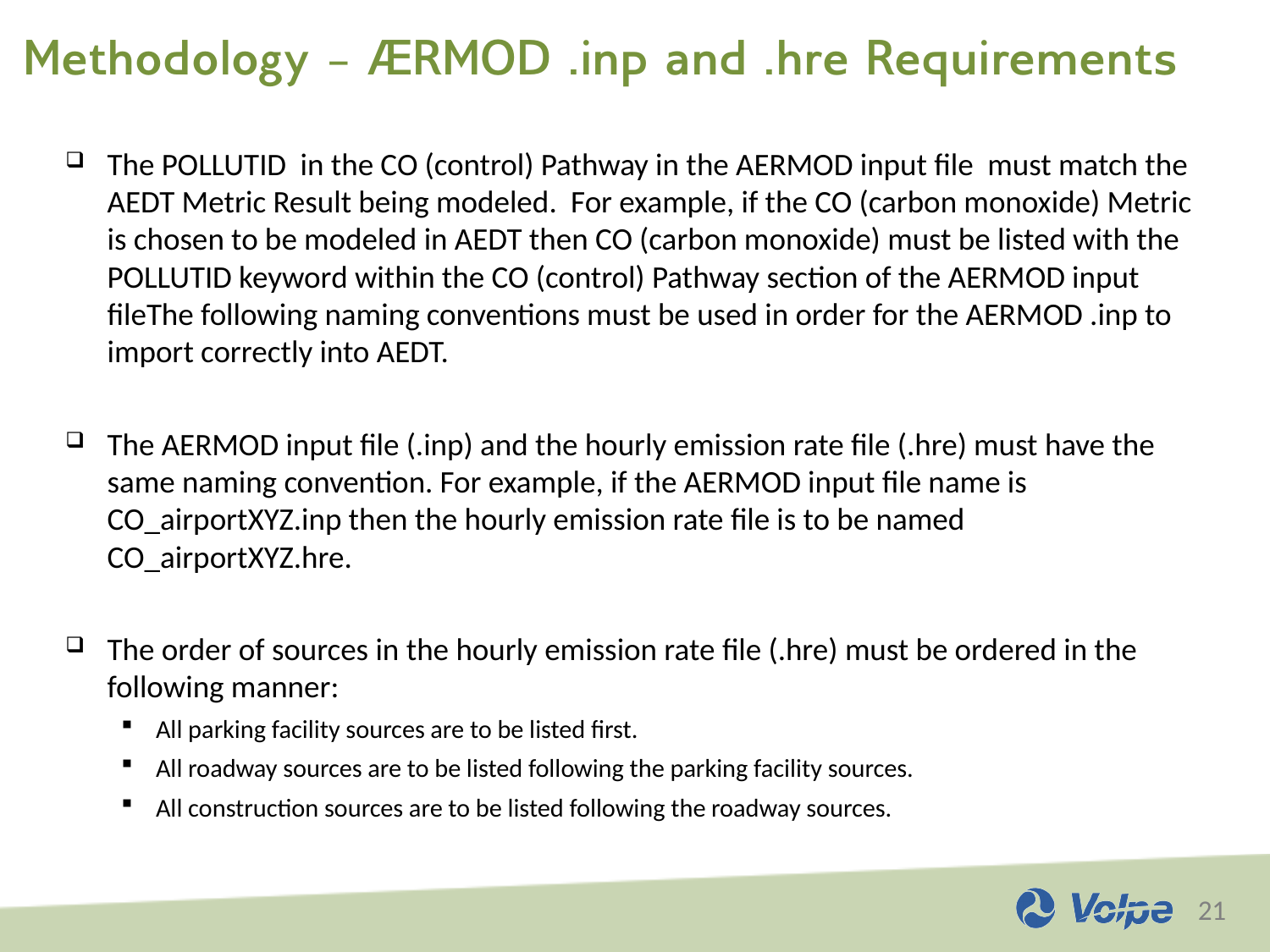

Methodology – AERMOD .inp and .hre Requirements
The POLLUTID  in the CO (control) Pathway in the AERMOD input file  must match the AEDT Metric Result being modeled.  For example, if the CO (carbon monoxide) Metric is chosen to be modeled in AEDT then CO (carbon monoxide) must be listed with the POLLUTID keyword within the CO (control) Pathway section of the AERMOD input fileThe following naming conventions must be used in order for the AERMOD .inp to import correctly into AEDT.

The AERMOD input file (.inp) and the hourly emission rate file (.hre) must have the same naming convention. For example, if the AERMOD input file name is CO_airportXYZ.inp then the hourly emission rate file is to be named CO_airportXYZ.hre.

The order of sources in the hourly emission rate file (.hre) must be ordered in the following manner:
All parking facility sources are to be listed first.
All roadway sources are to be listed following the parking facility sources.
All construction sources are to be listed following the roadway sources.